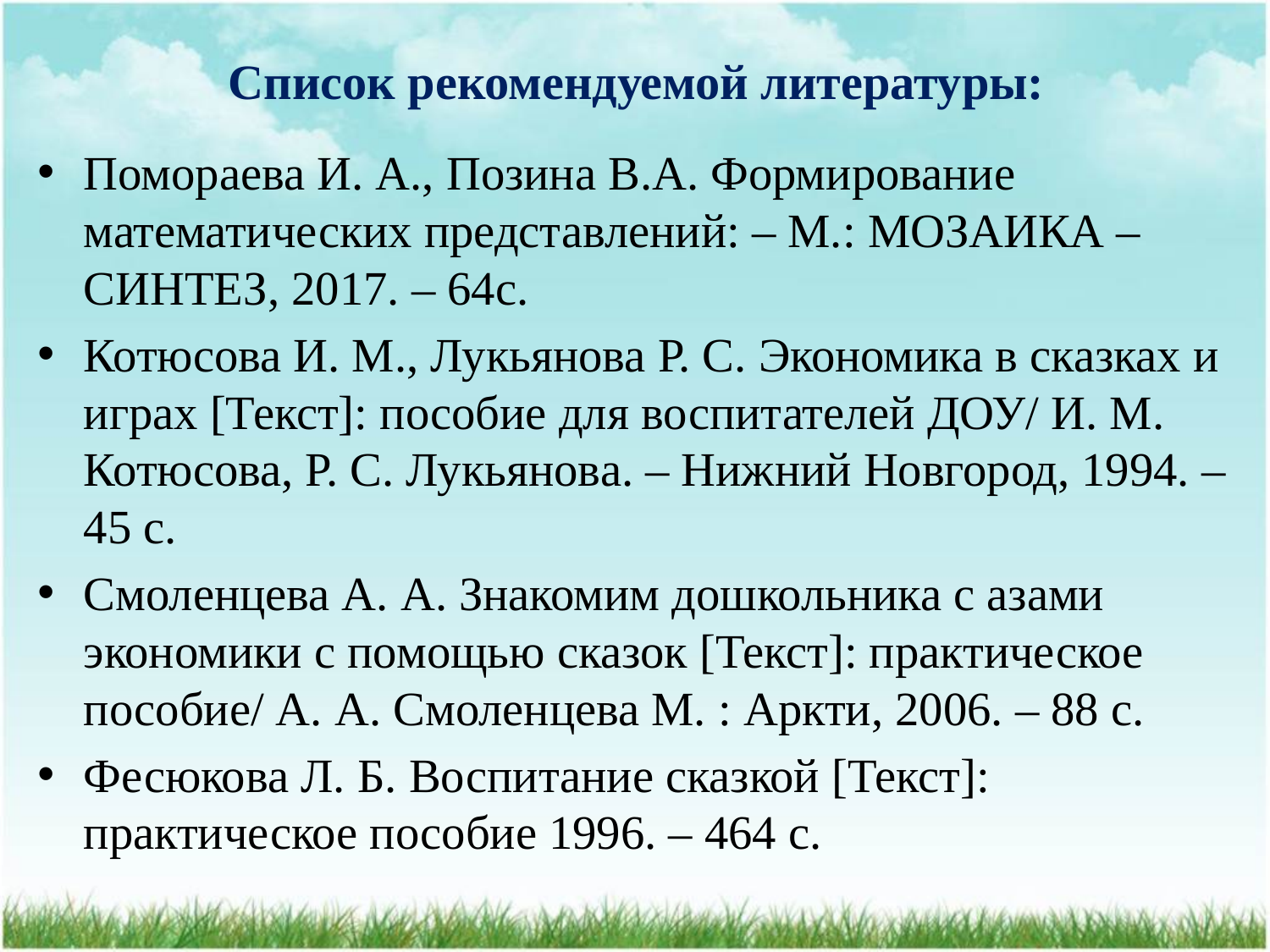

# Список рекомендуемой литературы:
Помораева И. А., Позина В.А. Формирование математических представлений: – М.: МОЗАИКА – СИНТЕЗ, 2017. – 64с.
Котюсова И. М., Лукьянова Р. С. Экономика в сказках и играх [Текст]: пособие для воспитателей ДОУ/ И. М. Котюсова, Р. С. Лукьянова. – Нижний Новгород, 1994. – 45 с.
Смоленцева А. А. Знакомим дошкольника с азами экономики с помощью сказок [Текст]: практическое пособие/ А. А. Смоленцева М. : Аркти, 2006. – 88 с.
Фесюкова Л. Б. Воспитание сказкой [Текст]: практическое пособие 1996. – 464 с.